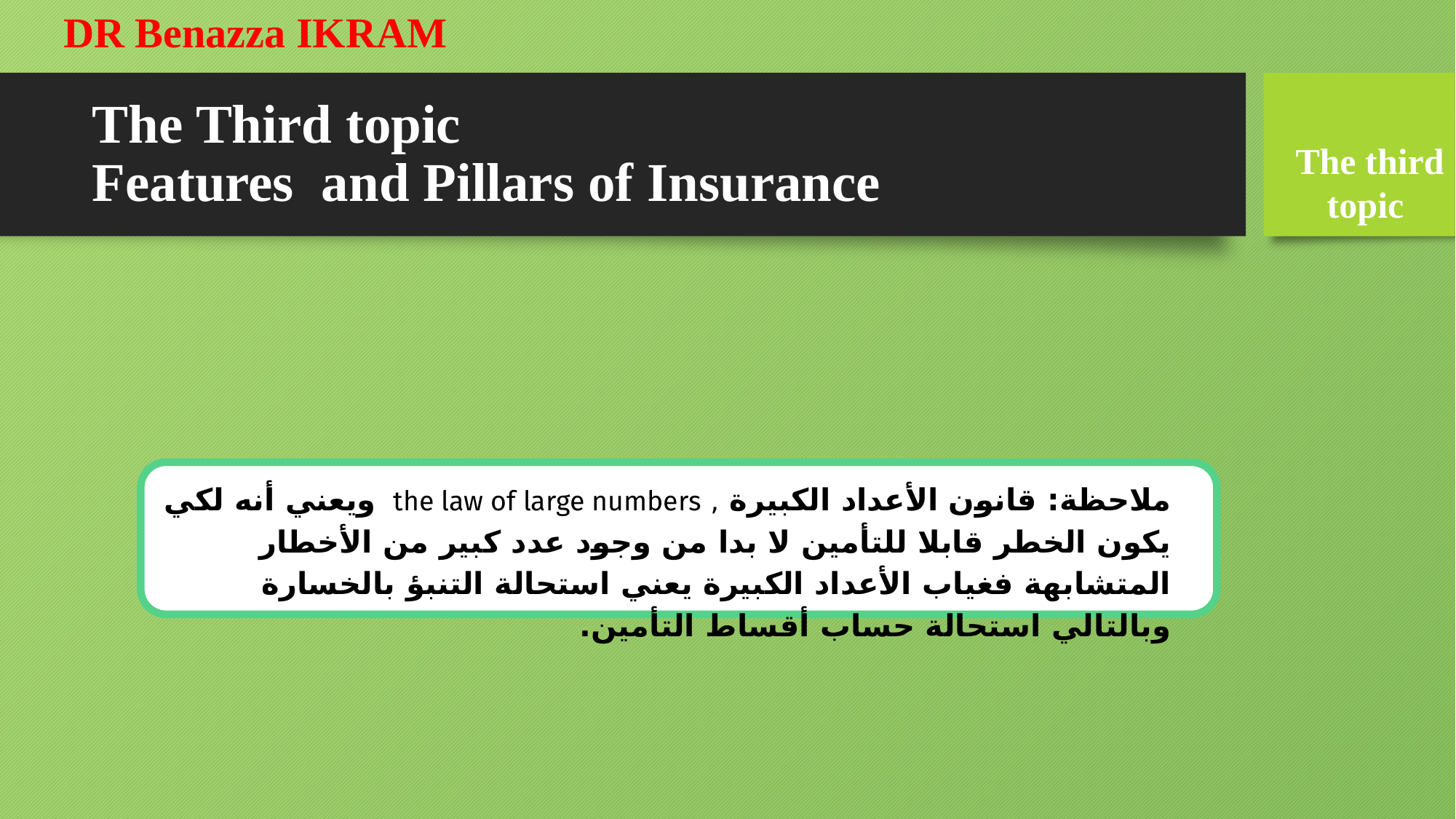

DR Benazza IKRAM
# The Third topic Features  and Pillars of Insurance
The third
topic

ملاحظة: قانون الأعداد الكبيرة , the law of large numbers  ويعني أنه لكي يكون الخطر قابلا للتأمين لا بدا من وجود عدد كبير من الأخطار المتشابهة فغياب الأعداد الكبيرة يعني استحالة التنبؤ بالخسارة وبالتالي استحالة حساب أقساط التأمين.